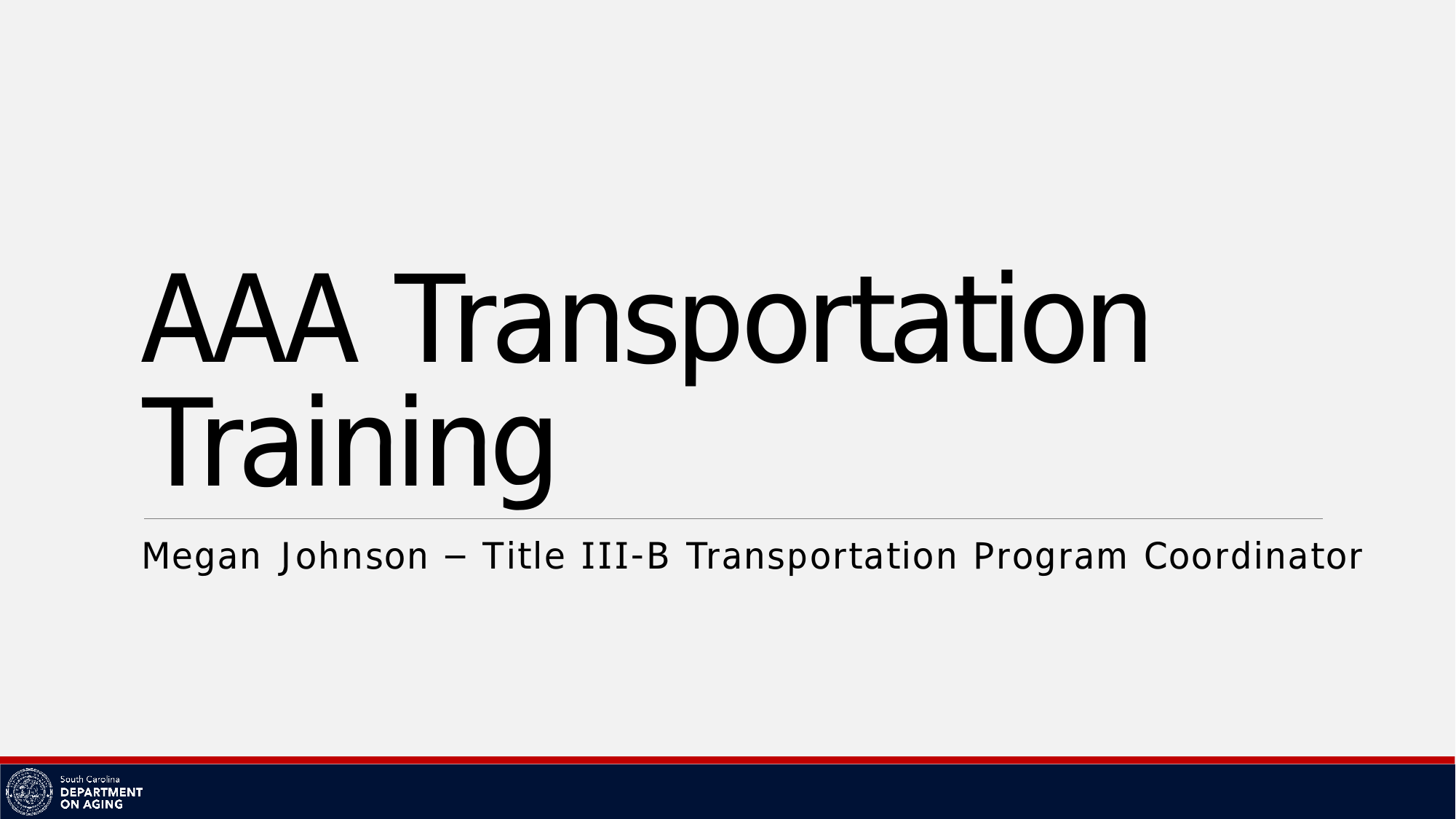

# AAA Transportation Training
Megan Johnson – Title III-B Transportation Program Coordinator